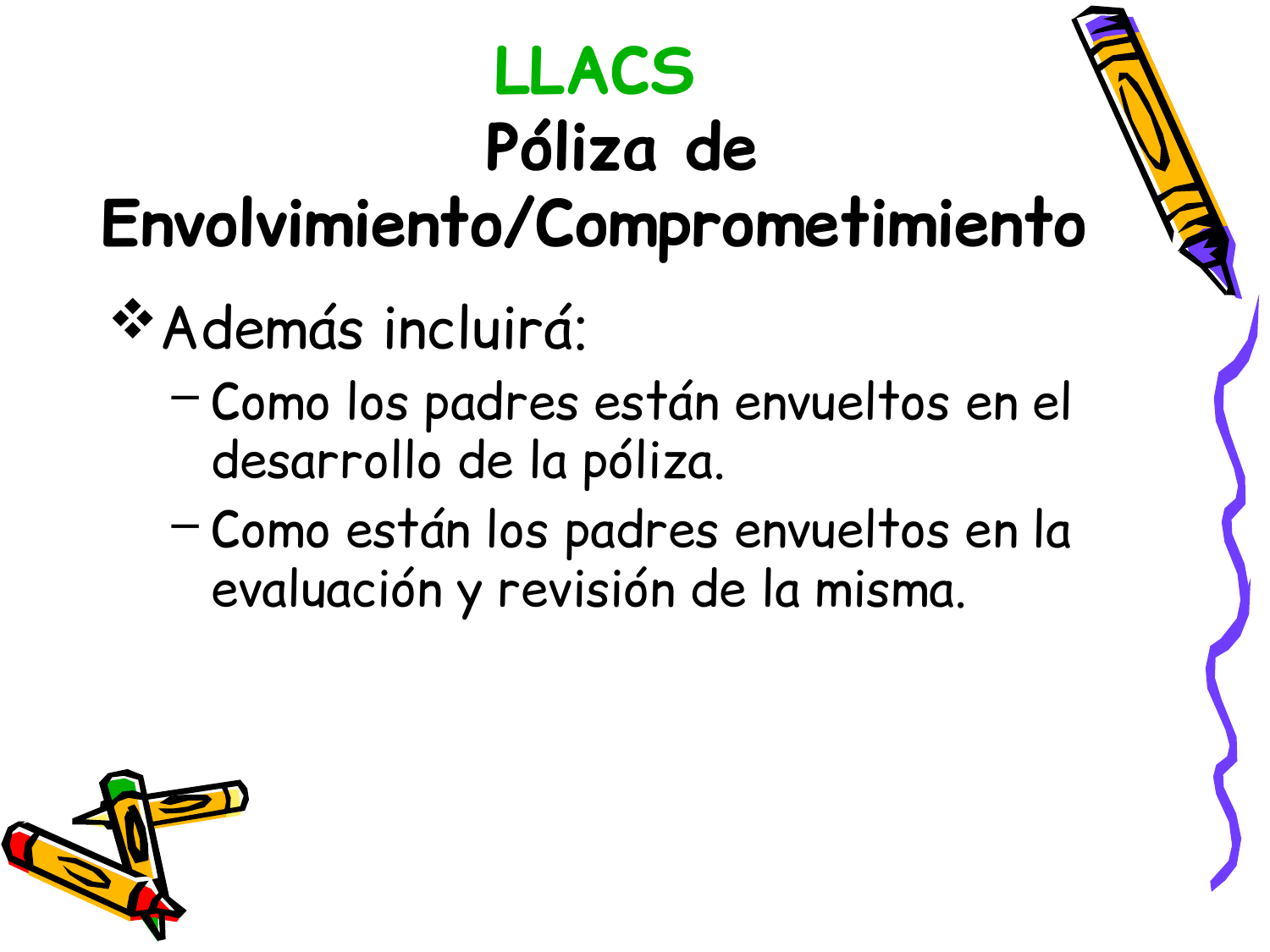

# LLACS Póliza de Envolvimiento/Comprometimiento
Además incluirá:
Como los padres están envueltos en el desarrollo de la póliza.
Como están los padres envueltos en la evaluación y revisión de la misma.